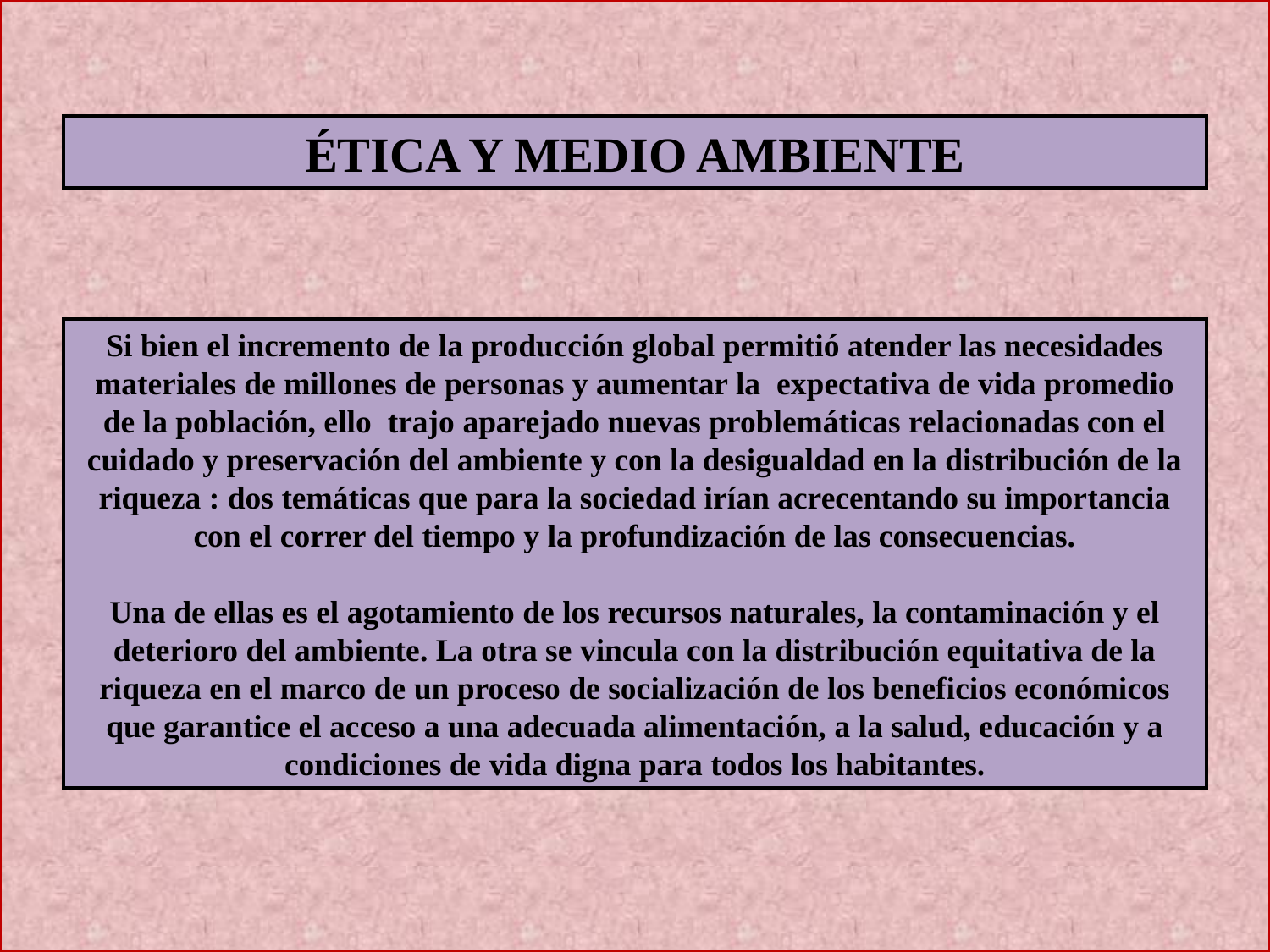

ÉTICA Y MEDIO AMBIENTE
Si bien el incremento de la producción global permitió atender las necesidades materiales de millones de personas y aumentar la  expectativa de vida promedio de la población, ello  trajo aparejado nuevas problemáticas relacionadas con el cuidado y preservación del ambiente y con la desigualdad en la distribución de la riqueza : dos temáticas que para la sociedad irían acrecentando su importancia con el correr del tiempo y la profundización de las consecuencias.

Una de ellas es el agotamiento de los recursos naturales, la contaminación y el deterioro del ambiente. La otra se vincula con la distribución equitativa de la riqueza en el marco de un proceso de socialización de los beneficios económicos que garantice el acceso a una adecuada alimentación, a la salud, educación y a condiciones de vida digna para todos los habitantes.